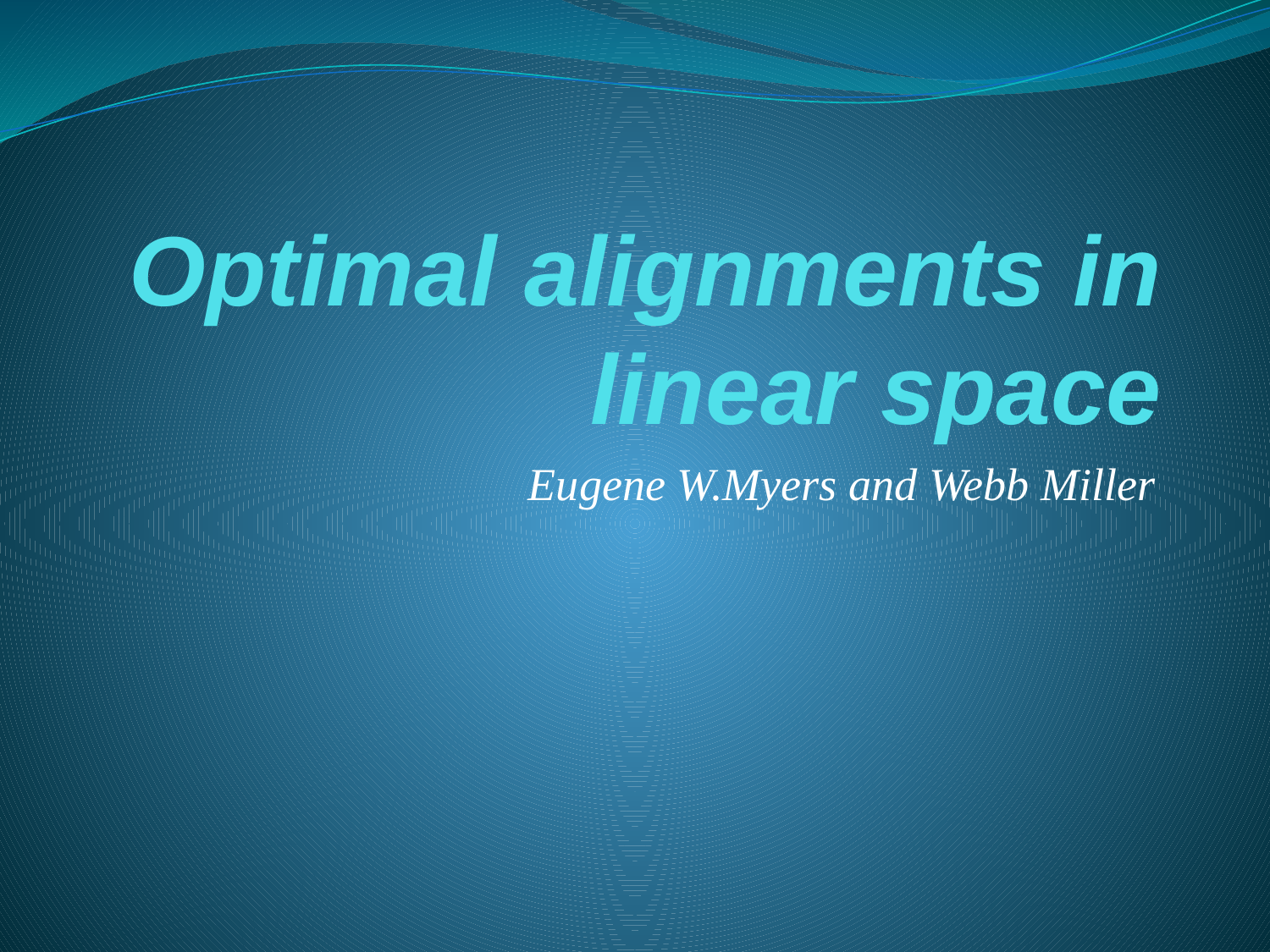

# Optimal alignments in linear space
Eugene W.Myers and Webb Miller